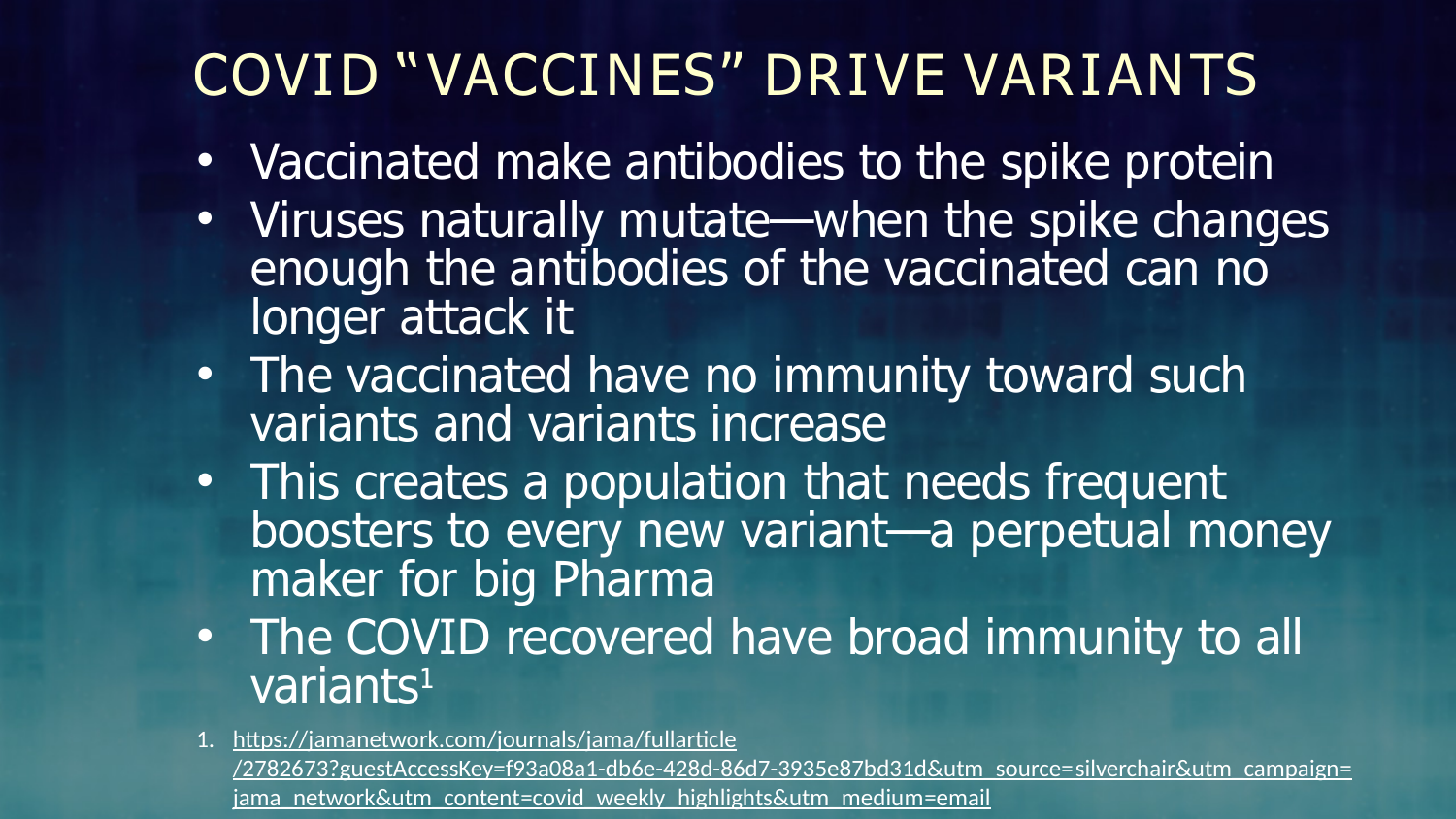

# COVID “Vaccines” Drive Variants
Vaccinated make antibodies to the spike protein
Viruses naturally mutate—when the spike changes enough the antibodies of the vaccinated can no longer attack it
The vaccinated have no immunity toward such variants and variants increase
This creates a population that needs frequent boosters to every new variant—a perpetual money maker for big Pharma
The COVID recovered have broad immunity to all variants1
https://jamanetwork.com/journals/jama/fullarticle/2782673?guestAccessKey=f93a08a1-db6e-428d-86d7-3935e87bd31d&utm_source=silverchair&utm_campaign=jama_network&utm_content=covid_weekly_highlights&utm_medium=email